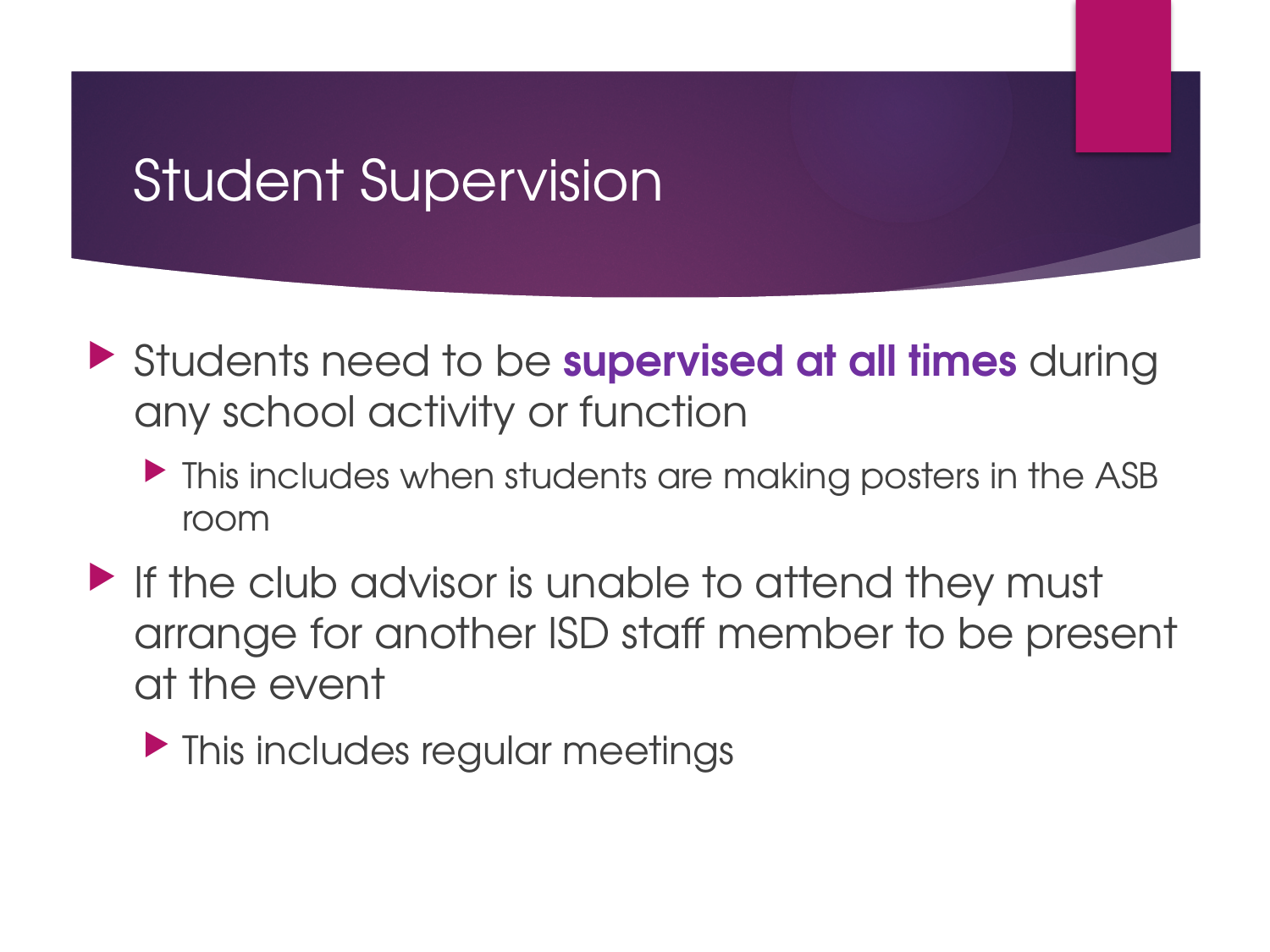

# Student Supervision
Students need to be supervised at all times during any school activity or function
This includes when students are making posters in the ASB room
If the club advisor is unable to attend they must arrange for another ISD staff member to be present at the event
This includes regular meetings